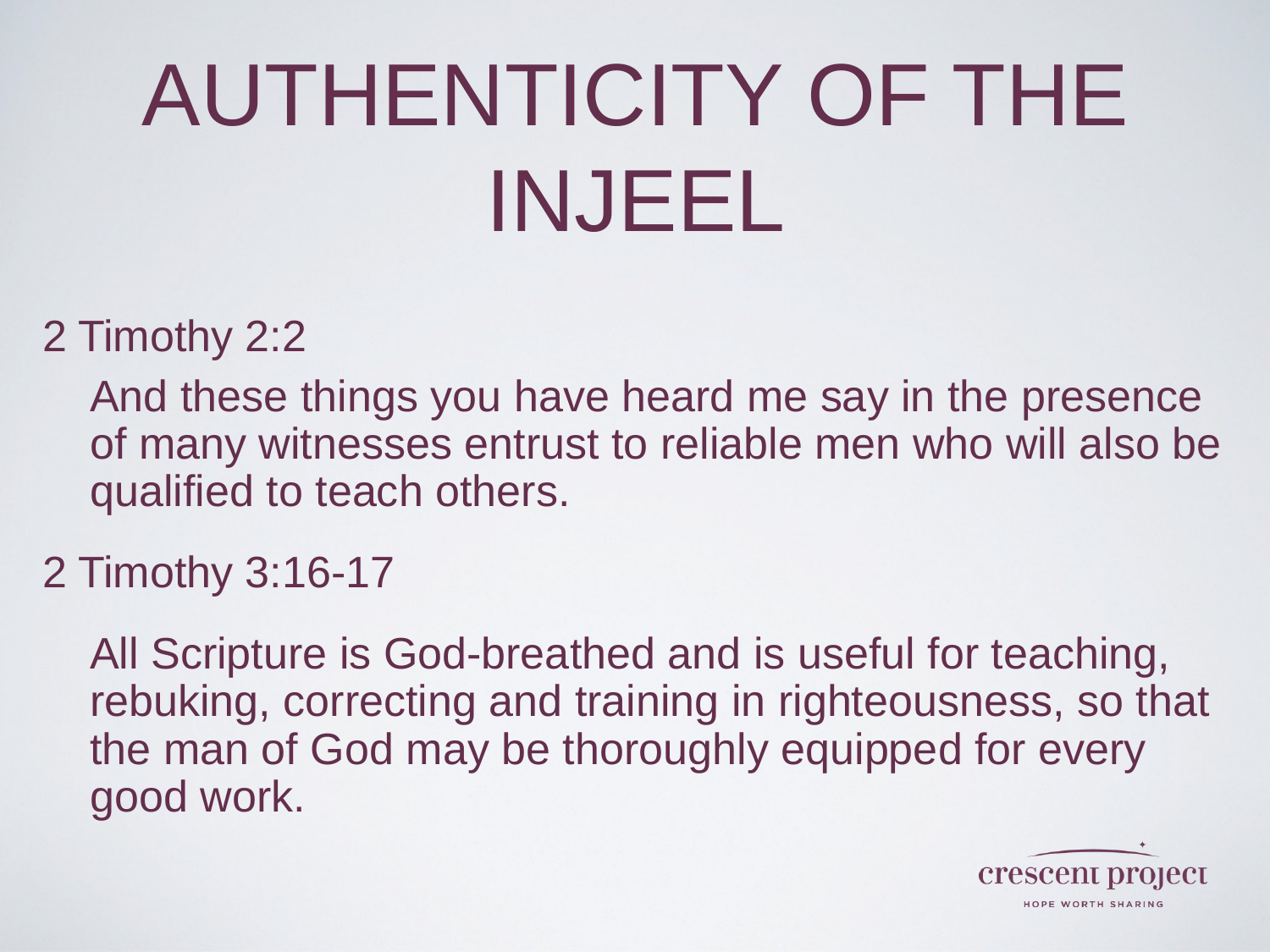

# Authenticity of the Injeel
2 Timothy 2:2
	And these things you have heard me say in the presence of many witnesses entrust to reliable men who will also be qualified to teach others.
2 Timothy 3:16-17
	All Scripture is God-breathed and is useful for teaching, rebuking, correcting and training in righteousness, so that the man of God may be thoroughly equipped for every good work.